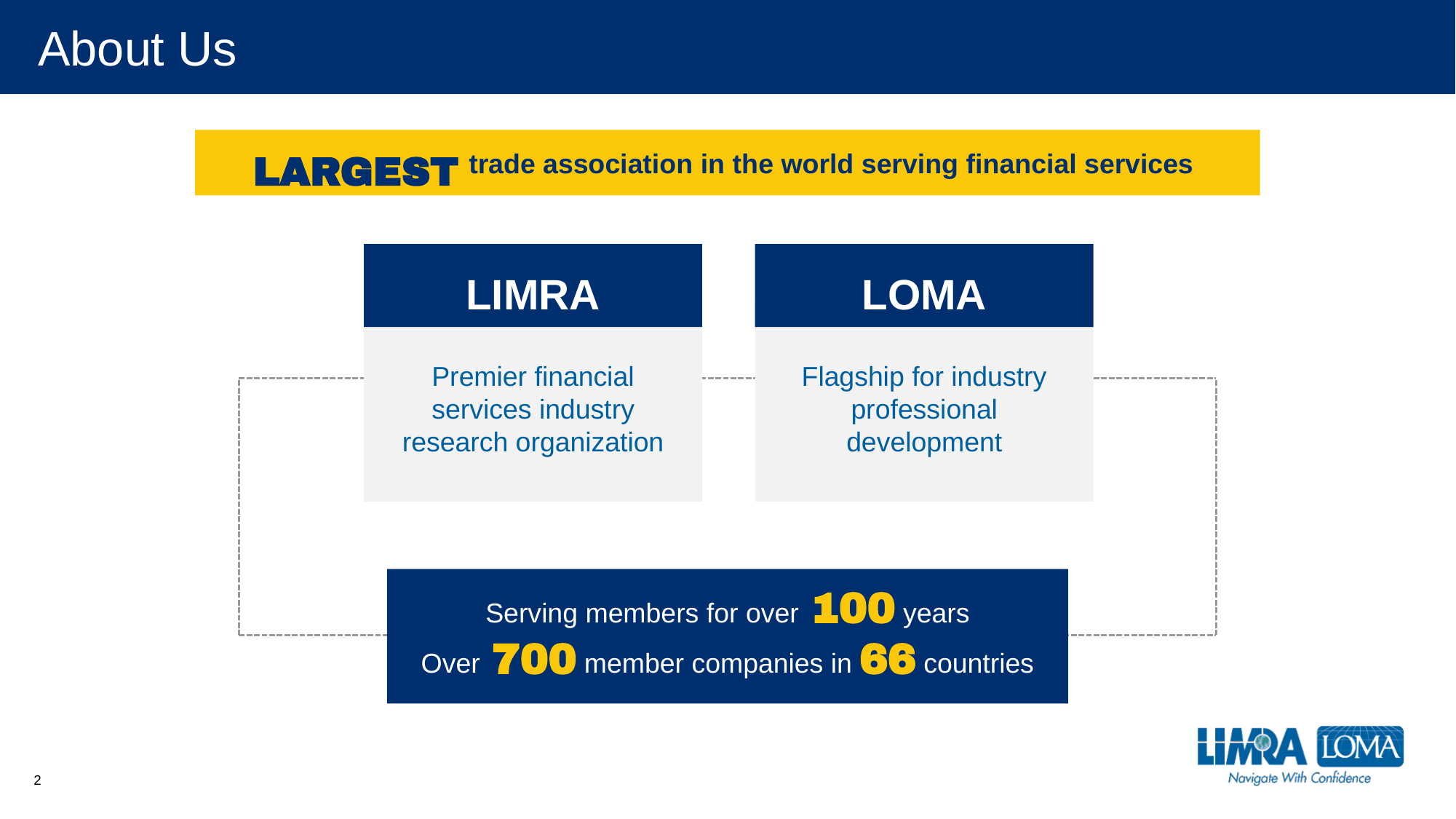

# About Us
trade association in the world serving financial services
LARGEST

LIMRA

Premier financial services industry research organization

LOMA

Flagship for industry professional development
Serving members for over 100 years
Over 700 member companies in 66 countries
2